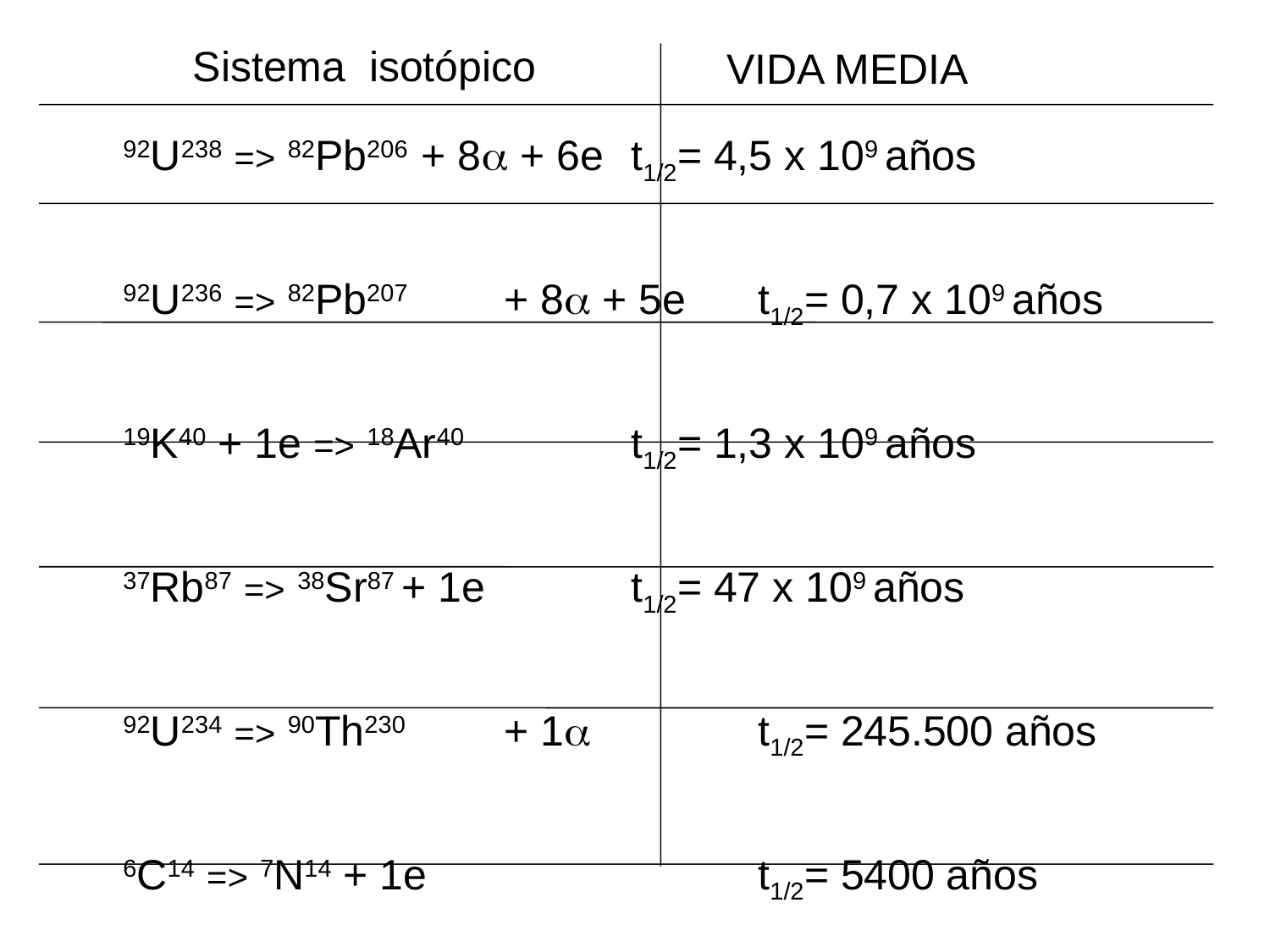

Sistema  isotópico
VIDA MEDIA

92U238 => 82Pb206  + 8α + 6e	t1/2= 4,5 x 109 años

92U236 => 82Pb207 	+ 8α + 5e	t1/2= 0,7 x 109 años

19K40 + 1e => 18Ar40		t1/2= 1,3 x 109 años

37Rb87 => 38Sr87 + 1e		t1/2= 47 x 109 años

92U234 => 90Th230 	+ 1α 		t1/2= 245.500 años

6C14 => 7N14 + 1e			t1/2= 5400 años